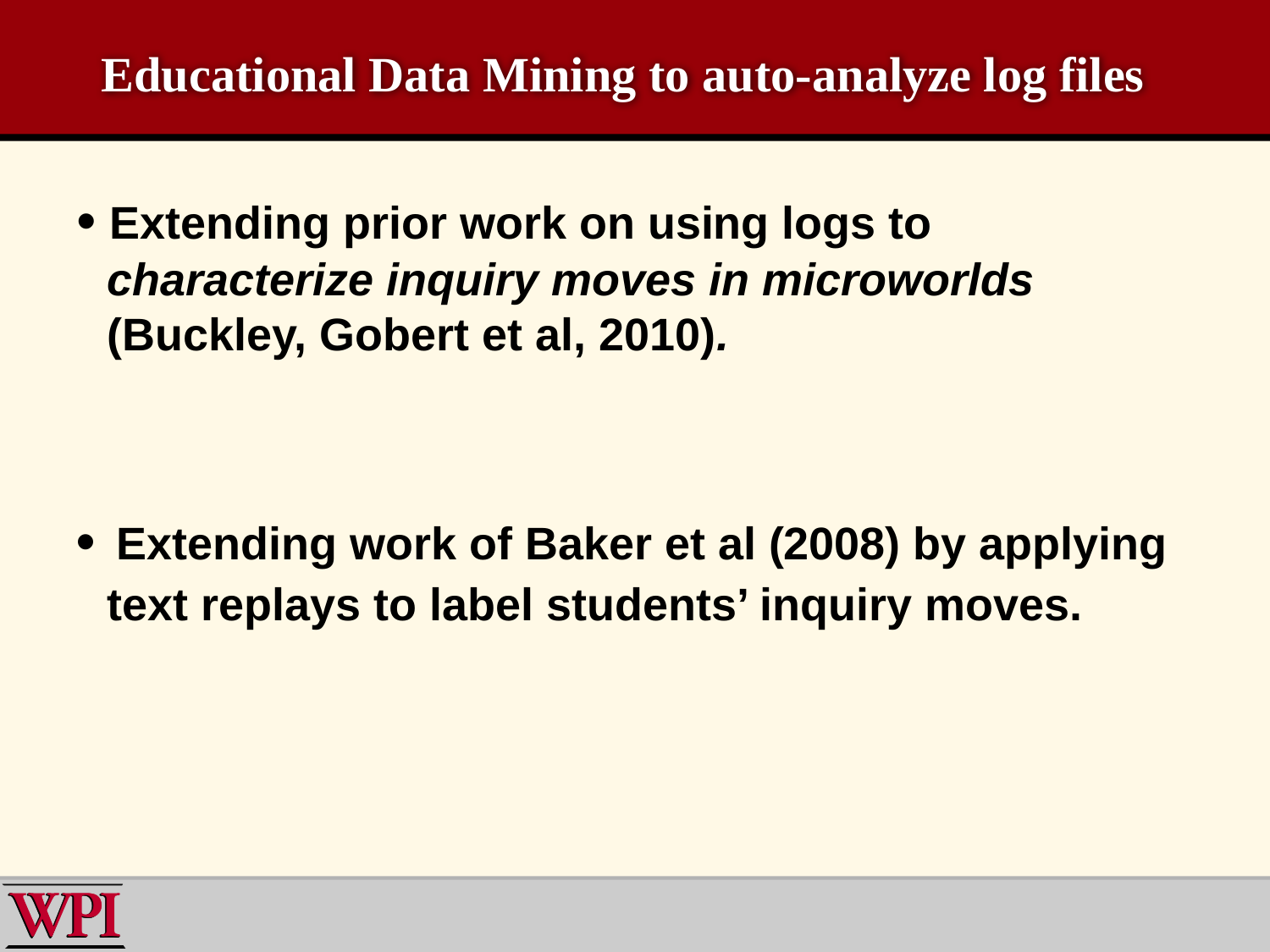

# Educational Data Mining to auto-analyze log files
• Extending prior work on using logs to characterize inquiry moves in microworlds (Buckley, Gobert et al, 2010).

• Extending work of Baker et al (2008) by applying text replays to label students’ inquiry moves.